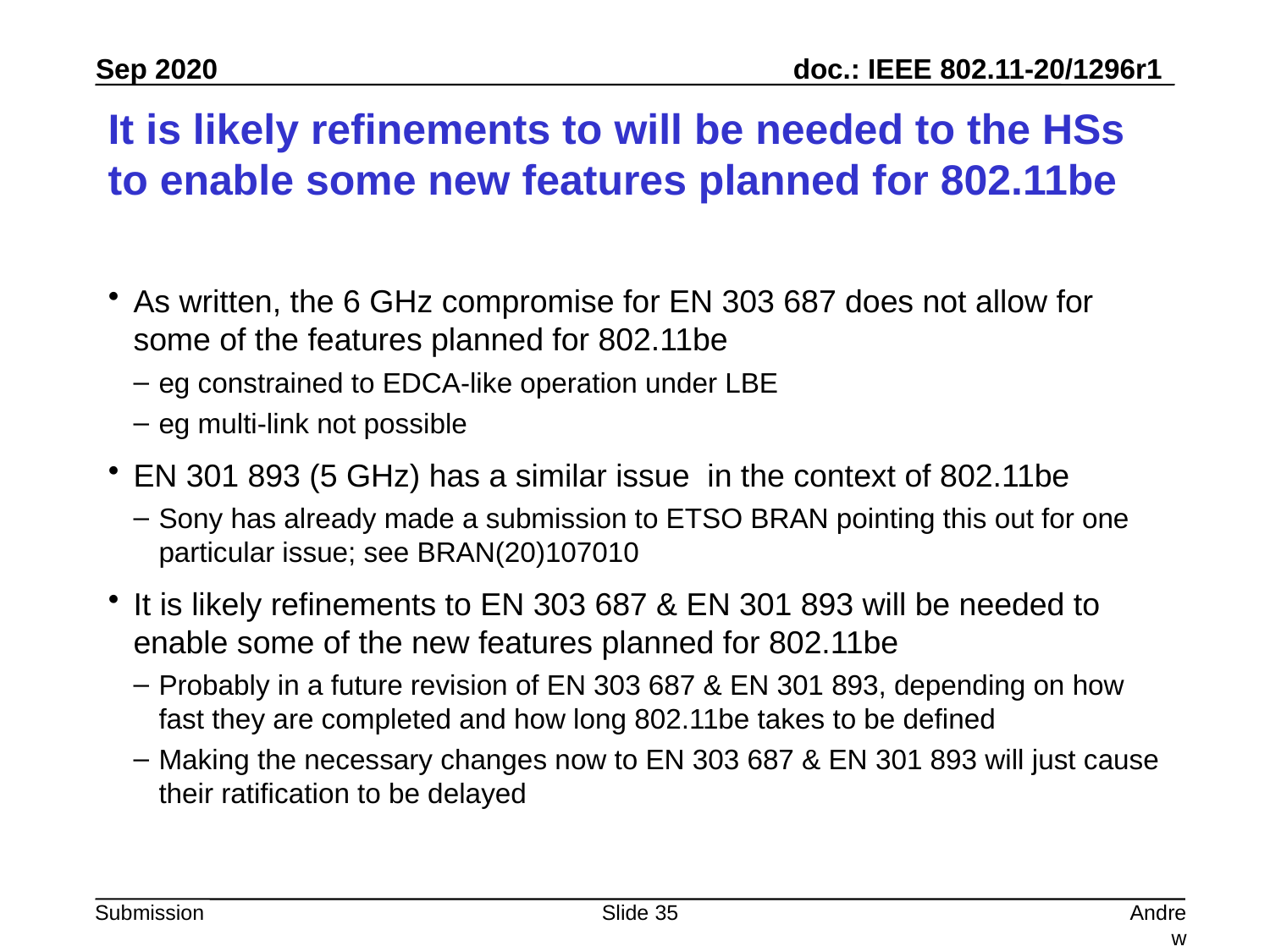

# It is likely refinements to will be needed to the HSs to enable some new features planned for 802.11be
As written, the 6 GHz compromise for EN 303 687 does not allow for some of the features planned for 802.11be
eg constrained to EDCA-like operation under LBE
eg multi-link not possible
EN 301 893 (5 GHz) has a similar issue  in the context of 802.11be
Sony has already made a submission to ETSO BRAN pointing this out for one particular issue; see BRAN(20)107010
It is likely refinements to EN 303 687 & EN 301 893 will be needed to enable some of the new features planned for 802.11be
Probably in a future revision of EN 303 687 & EN 301 893, depending on how fast they are completed and how long 802.11be takes to be defined
Making the necessary changes now to EN 303 687 & EN 301 893 will just cause their ratification to be delayed
Slide 35
Andrew Myles, Cisco